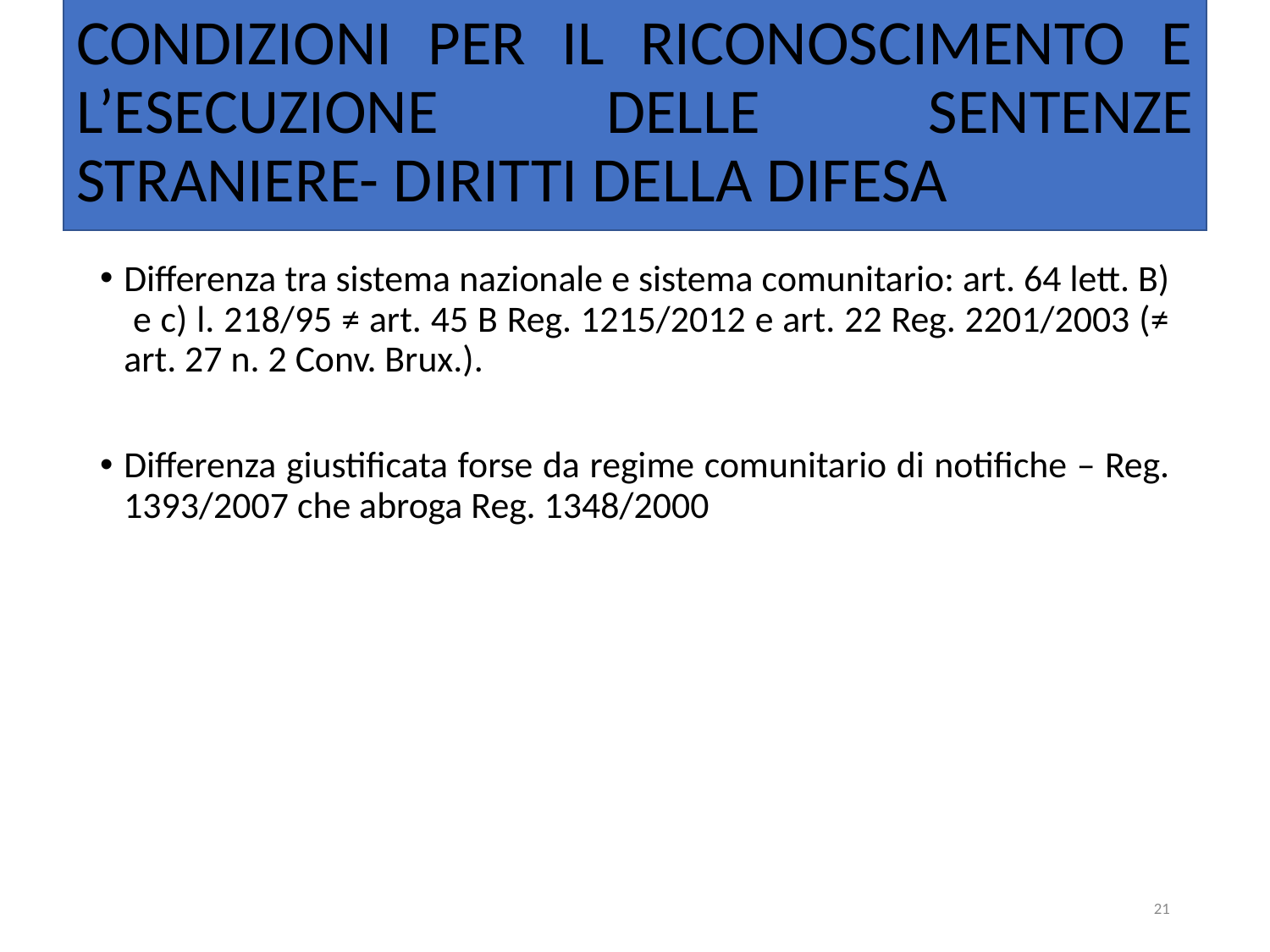

# CONDIZIONI PER IL RICONOSCIMENTO E L’ESECUZIONE DELLE SENTENZE STRANIERE- DIRITTI DELLA DIFESA
Differenza tra sistema nazionale e sistema comunitario: art. 64 lett. B)  e c) l. 218/95 ≠ art. 45 B Reg. 1215/2012 e art. 22 Reg. 2201/2003 (≠ art. 27 n. 2 Conv. Brux.).

Differenza giustificata forse da regime comunitario di notifiche – Reg. 1393/2007 che abroga Reg. 1348/2000

21